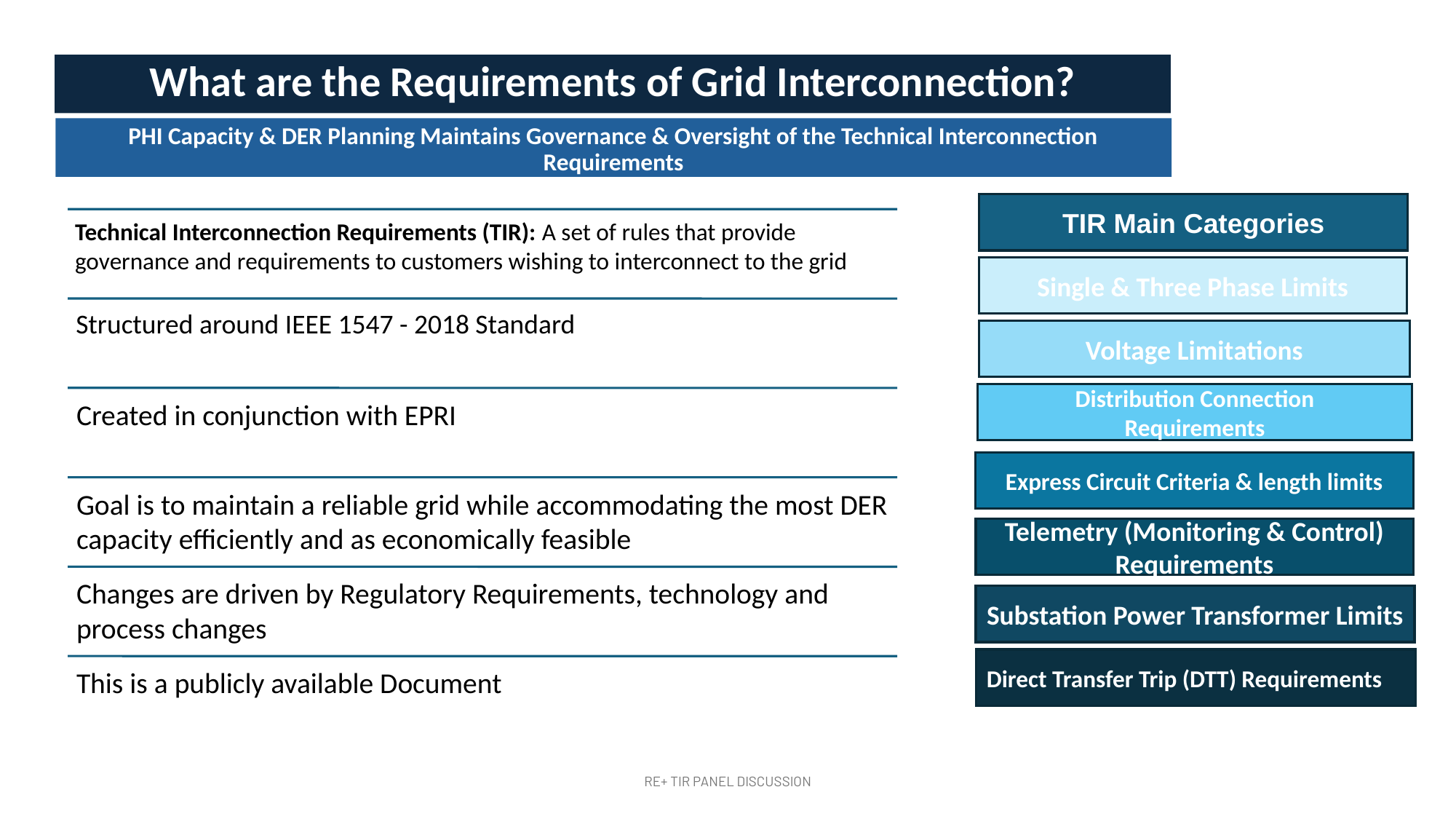

# What are the Requirements of Grid Interconnection?
PHI Capacity & DER Planning Maintains Governance & Oversight of the Technical Interconnection Requirements
TIR Main Categories
Technical Interconnection Requirements (TIR): A set of rules that provide governance and requirements to customers wishing to interconnect to the grid
Structured around IEEE 1547 - 2018 Standard
Created in conjunction with EPRI
Goal is to maintain a reliable grid while accommodating the most DER capacity efficiently and as economically feasible
Changes are driven by Regulatory Requirements, technology and process changes
This is a publicly available Document
Single & Three Phase Limits
Voltage Limitations
Distribution Connection
Requirements
Express Circuit Criteria & length limits
Telemetry (Monitoring & Control)
Requirements
Substation Power Transformer Limits
Direct Transfer Trip (DTT) Requirements
RE+ TIR PANEL DISCUSSION